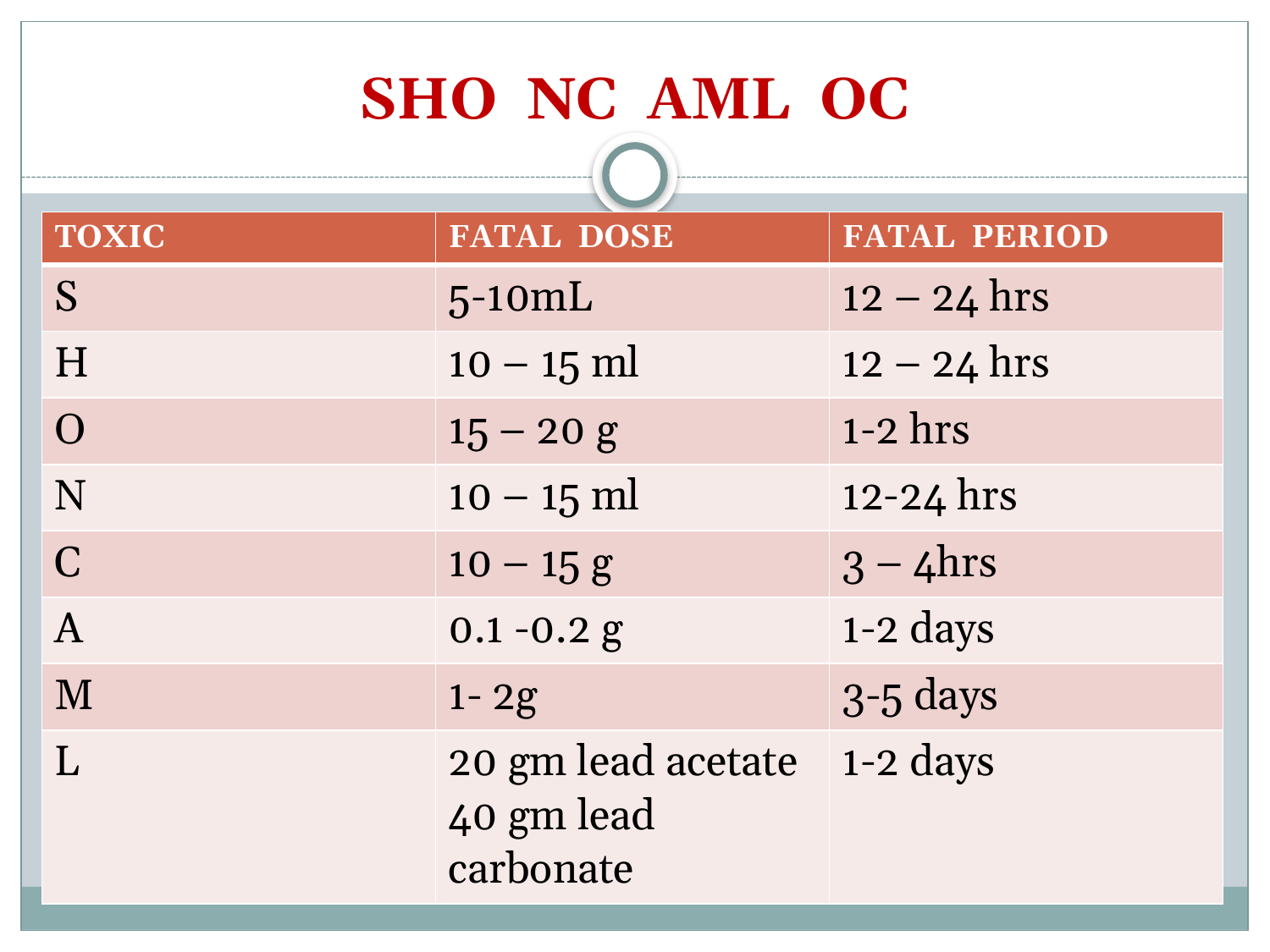

# SHO  NC  AML  OC
| TOXIC | FATAL DOSE | FATAL PERIOD |
| --- | --- | --- |
| S | 5-10mL | 12 – 24 hrs |
| H | 10 – 15 ml | 12 – 24 hrs |
| O | 15 – 20 g | 1-2 hrs |
| N | 10 – 15 ml | 12-24 hrs |
| C | 10 – 15 g | 3 – 4hrs |
| A | 0.1 -0.2 g | 1-2 days |
| M | 1- 2g | 3-5 days |
| L | 20 gm lead acetate 40 gm lead carbonate | 1-2 days |